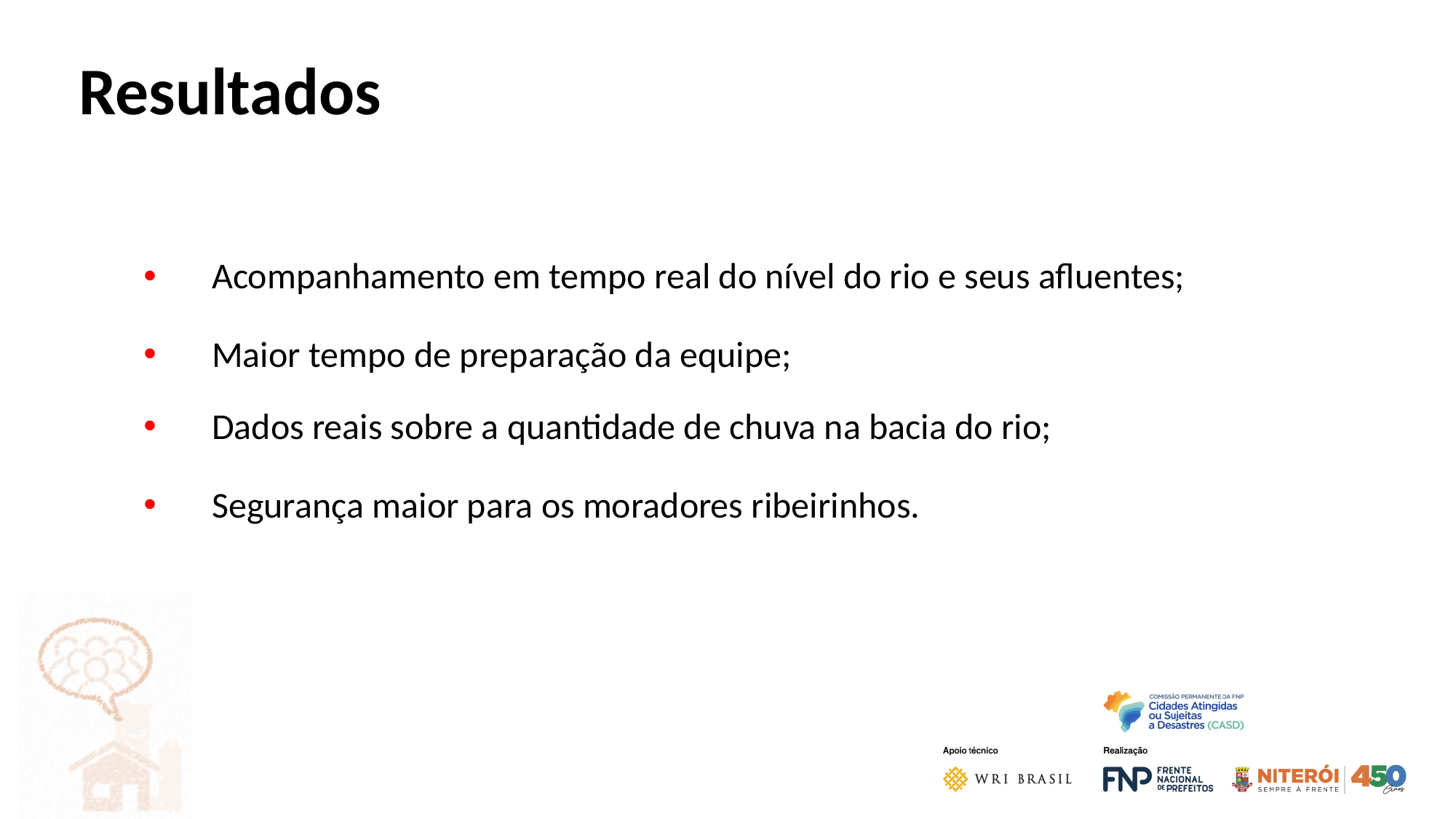

Resultados
Acompanhamento em tempo real do nível do rio e seus afluentes;

Maior tempo de preparação da equipe;

Dados reais sobre a quantidade de chuva na bacia do rio;

Segurança maior para os moradores ribeirinhos.